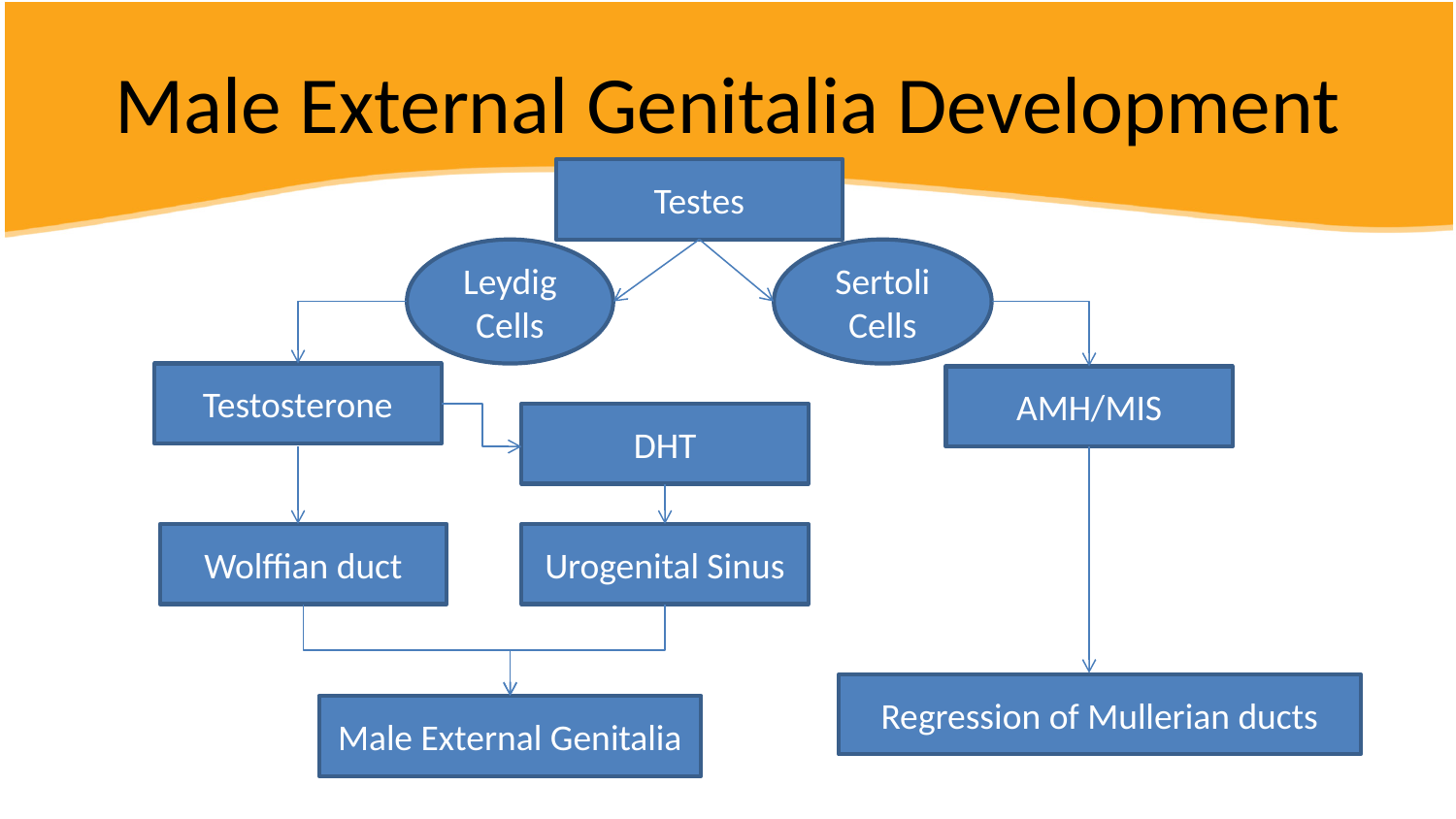

# Male External Genitalia Development
Testes
Leydig Cells
Sertoli
Cells
Testosterone
AMH/MIS
DHT
Wolffian duct
Urogenital Sinus
Regression of Mullerian ducts
Male External Genitalia